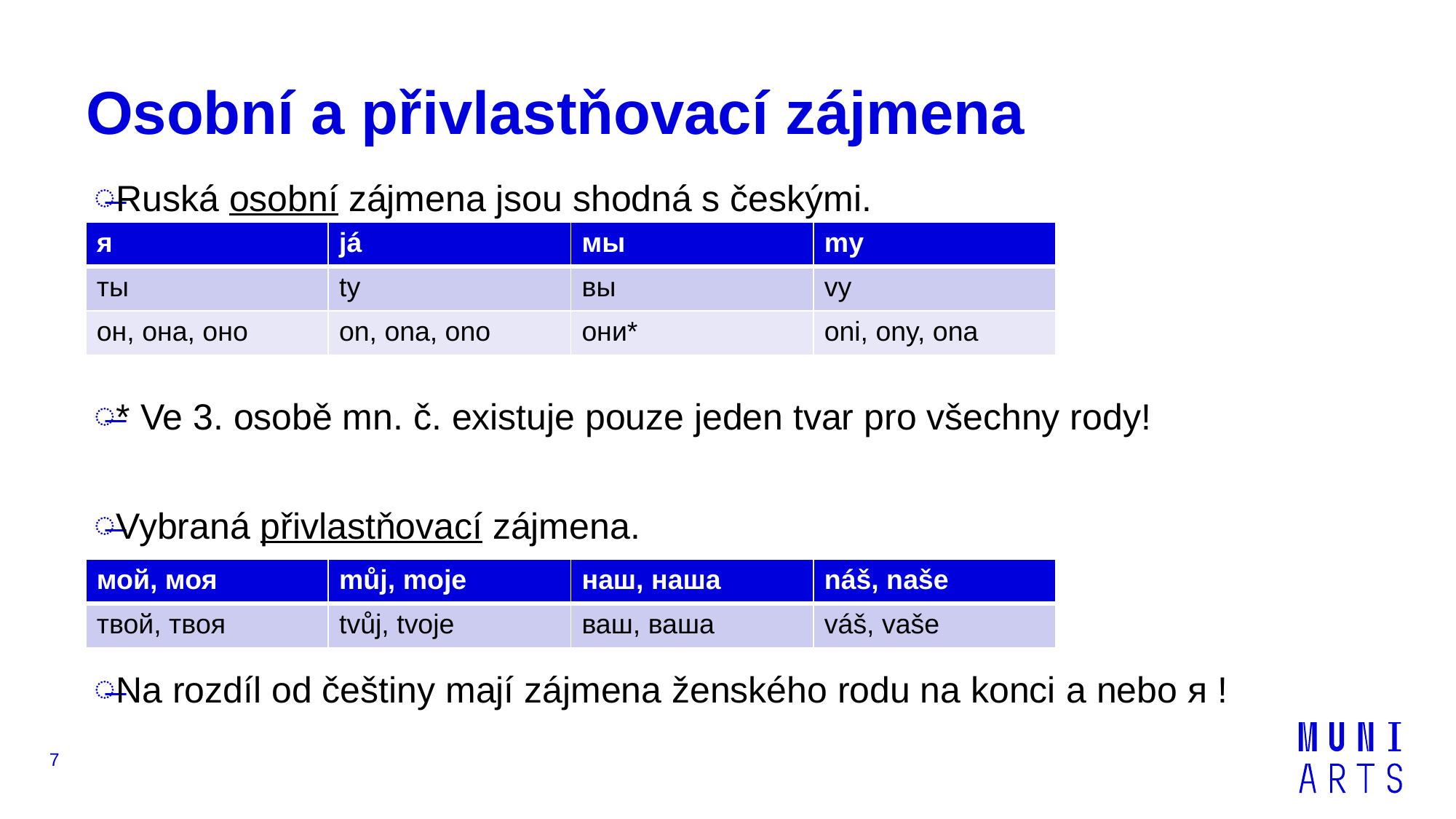

# Osobní a přivlastňovací zájmena
Ruská osobní zájmena jsou shodná s českými.

* Ve 3. osobě mn. č. existuje pouze jeden tvar pro všechny rody!

Vybraná přivlastňovací zájmena.

Na rozdíl od češtiny mají zájmena ženského rodu na konci а nebo я !
| я | já | мы | my |
| --- | --- | --- | --- |
| ты | ty | вы | vy |
| он, она, оно | on, ona, ono | они\* | oni, ony, ona |
| мой, моя | můj, moje | наш, наша | náš, naše |
| --- | --- | --- | --- |
| твой, твоя | tvůj, tvoje | ваш, ваша | váš, vaše |
7